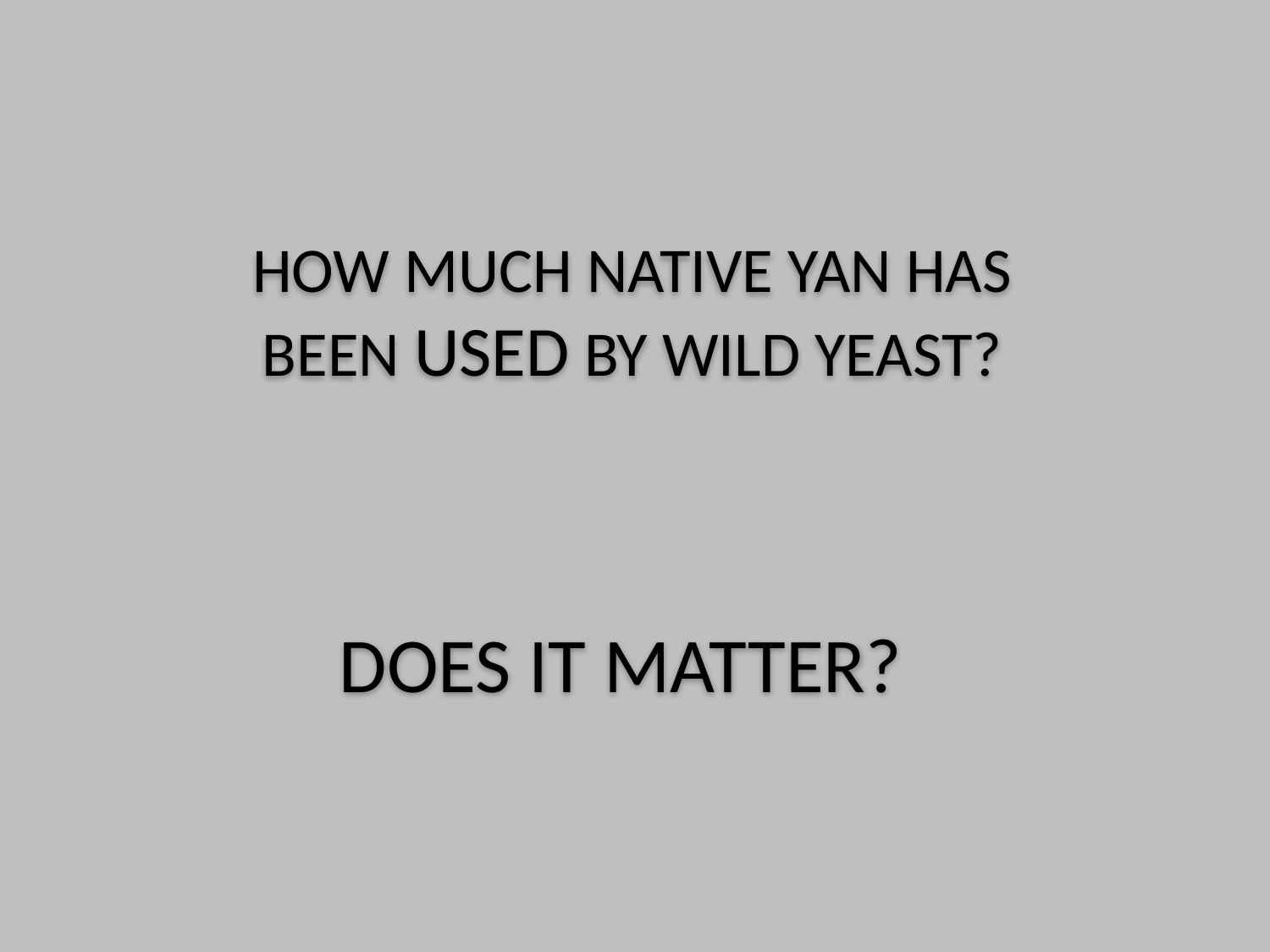

HOW MUCH NATIVE YAN HAS BEEN USED BY WILD YEAST?
DOES IT MATTER?